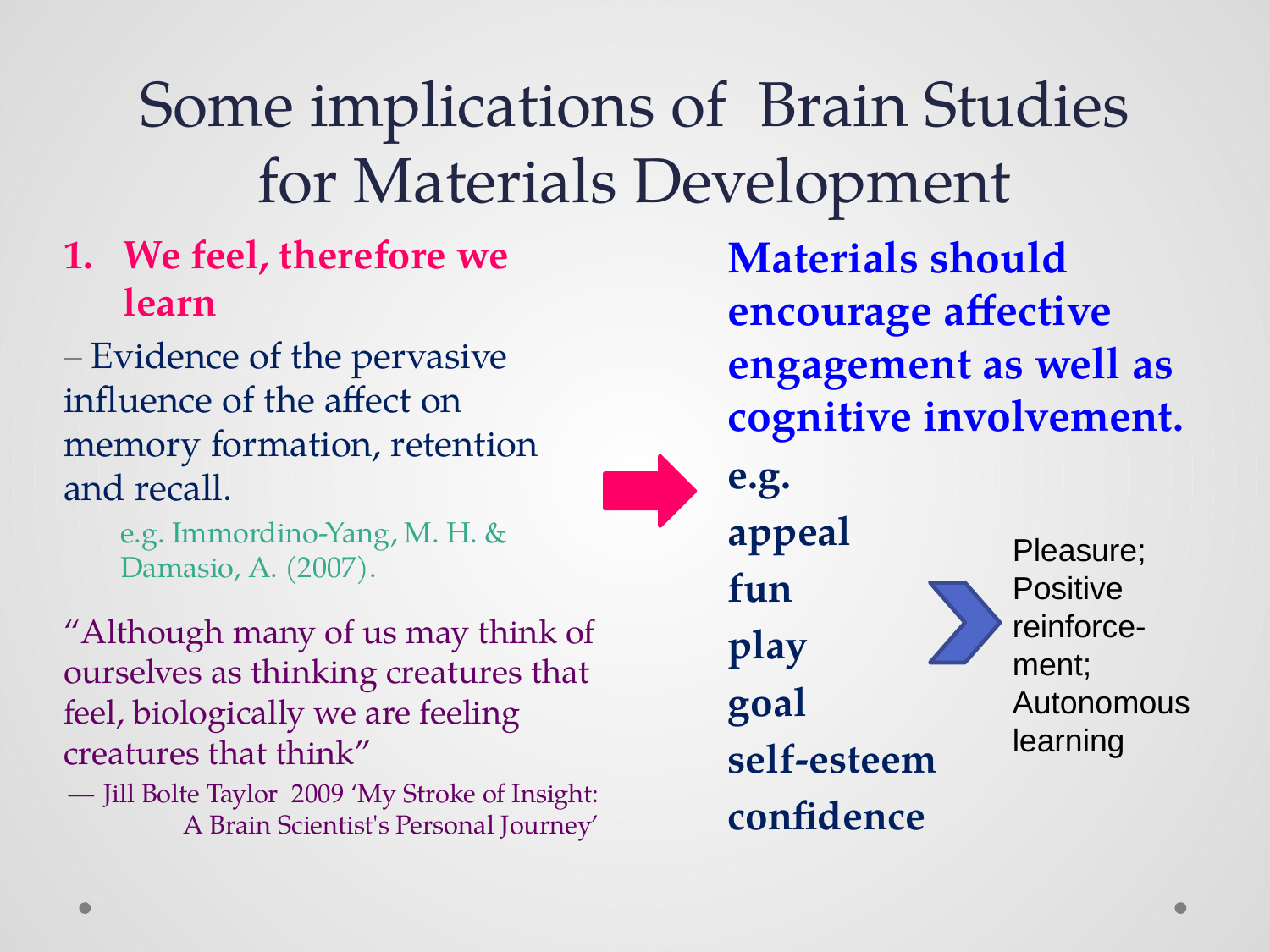

# Some implications of  Brain Studies for Materials Development
We feel, therefore we learn
– Evidence of the pervasive  influence of the affect on memory formation, retention and recall.
e.g. Immordino-Yang, M. H. & Damasio, A. (2007).

“Although many of us may think of ourselves as thinking creatures that feel, biologically we are feeling creatures that think”
― Jill Bolte Taylor  2009 ‘My Stroke of Insight: A Brain Scientist's Personal Journey’
Materials should encourage affective engagement as well as cognitive involvement.
e.g.
appeal
fun
play
goal
self-esteem
confidence

Pleasure;
Positive reinforce-ment;
Autonomous learning